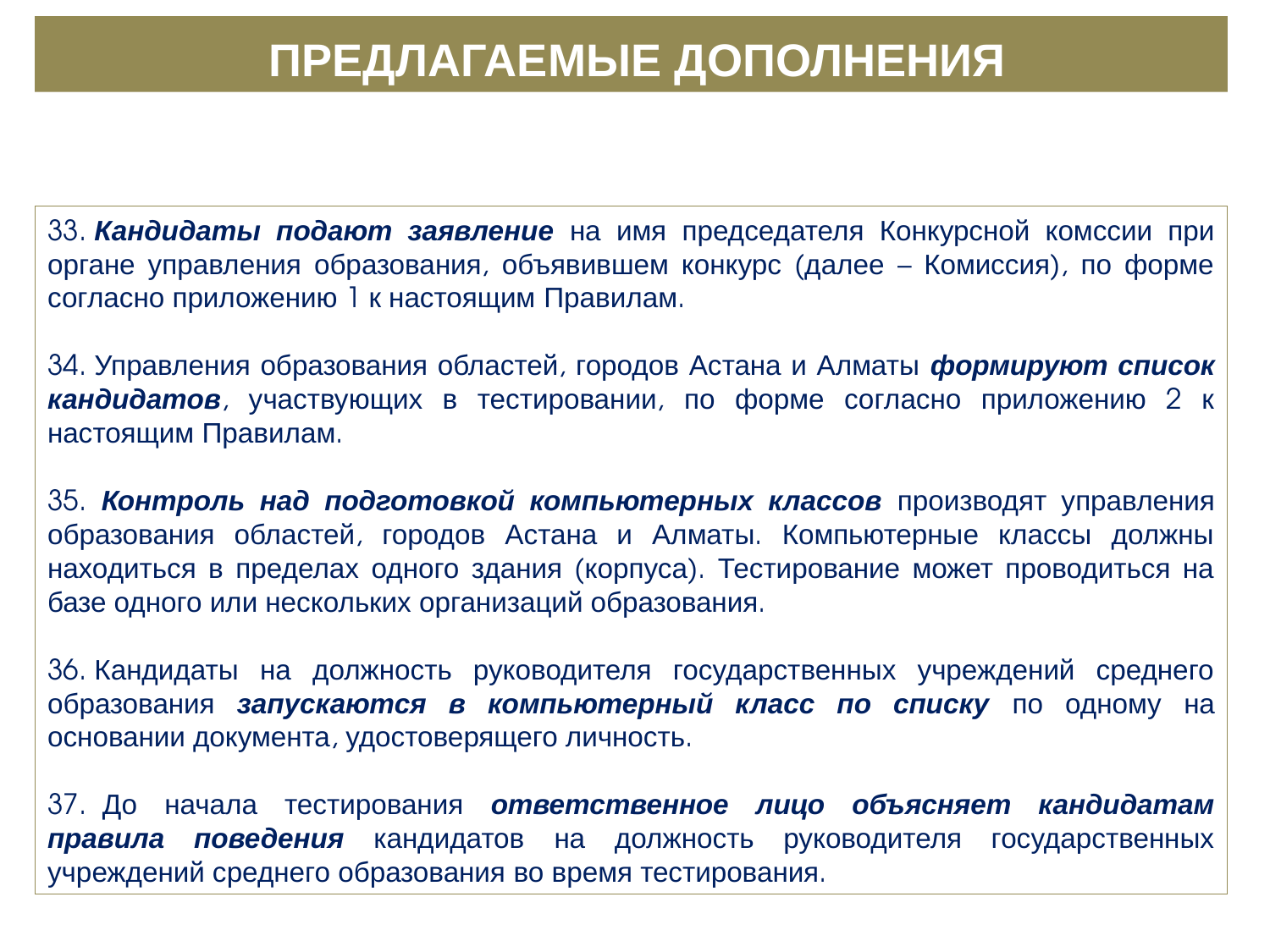

ПРЕДЛАГАЕМЫЕ ДОПОЛНЕНИЯ
33. Кандидаты подают заявление на имя председателя Конкурсной комссии при органе управления образования, объявившем конкурс (далее – Комиссия), по форме согласно приложению 1 к настоящим Правилам.

34. Управления образования областей, городов Астана и Алматы формируют список кандидатов, участвующих в тестировании, по форме согласно приложению 2 к настоящим Правилам.

35. Контроль над подготовкой компьютерных классов производят управления образования областей, городов Астана и Алматы. Компьютерные классы должны находиться в пределах одного здания (корпуса). Тестирование может проводиться на базе одного или нескольких организаций образования.

36. Кандидаты на должность руководителя государственных учреждений среднего образования запускаются в компьютерный класс по списку по одному на основании документа, удостоверящего личность.

37.  До начала тестирования ответственное лицо объясняет кандидатам правила поведения кандидатов на должность руководителя государственных учреждений среднего образования во время тестирования.